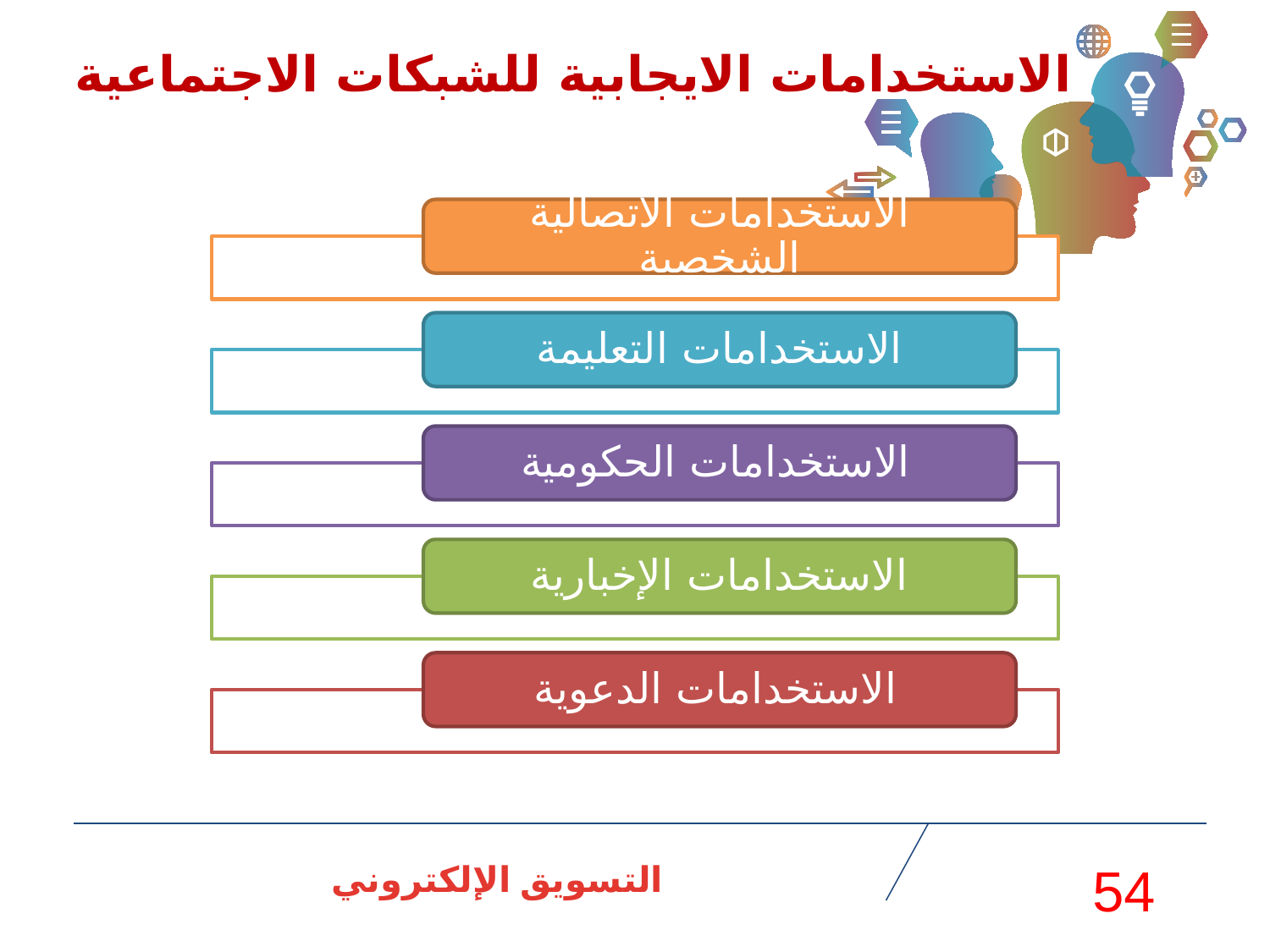

الاستخدامات الايجابية للشبكات الاجتماعية
الاستخدامات الاتصالية الشخصية

الاستخدامات التعليمة

 الاستخدامات الحكومية

الاستخدامات الإخبارية

 الاستخدامات الدعوية

التسويق الإلكتروني
54